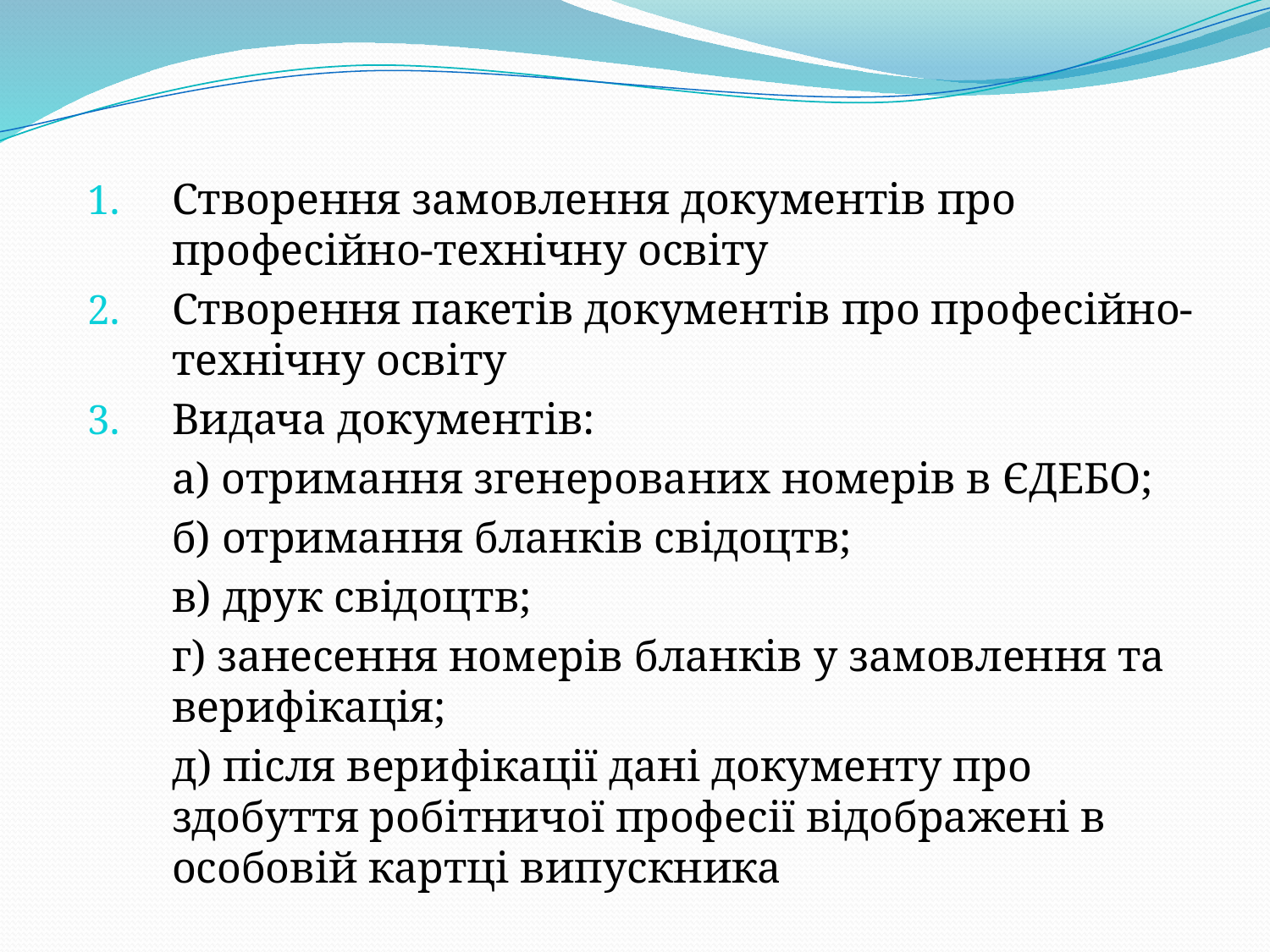

Створення замовлення документів про професійно-технічну освіту
Створення пакетів документів про професійно-технічну освіту
Видача документів:
	а) отримання згенерованих номерів в ЄДЕБО;
	б) отримання бланків свідоцтв;
	в) друк свідоцтв;
	г) занесення номерів бланків у замовлення та верифікація;
	д) після верифікації дані документу про здобуття робітничої професії відображені в особовій картці випускника